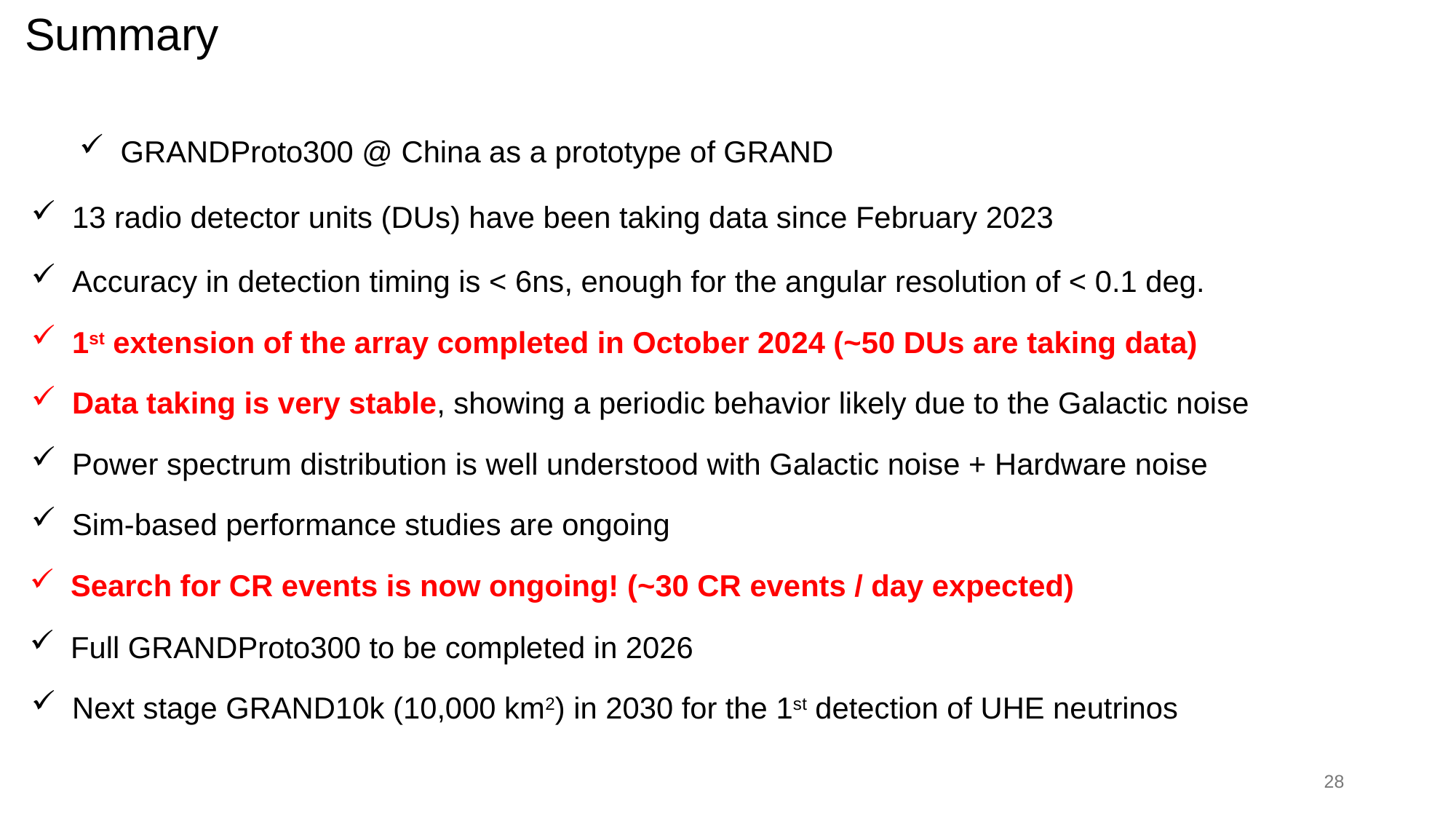

Summary
GRANDProto300 @ China as a prototype of GRAND
13 radio detector units (DUs) have been taking data since February 2023
Accuracy in detection timing is < 6ns, enough for the angular resolution of < 0.1 deg.
1st extension of the array completed in October 2024 (~50 DUs are taking data)
Data taking is very stable, showing a periodic behavior likely due to the Galactic noise
Power spectrum distribution is well understood with Galactic noise + Hardware noise
Sim-based performance studies are ongoing
Search for CR events is now ongoing! (~30 CR events / day expected)
Full GRANDProto300 to be completed in 2026
Next stage GRAND10k (10,000 km2) in 2030 for the 1st detection of UHE neutrinos
28